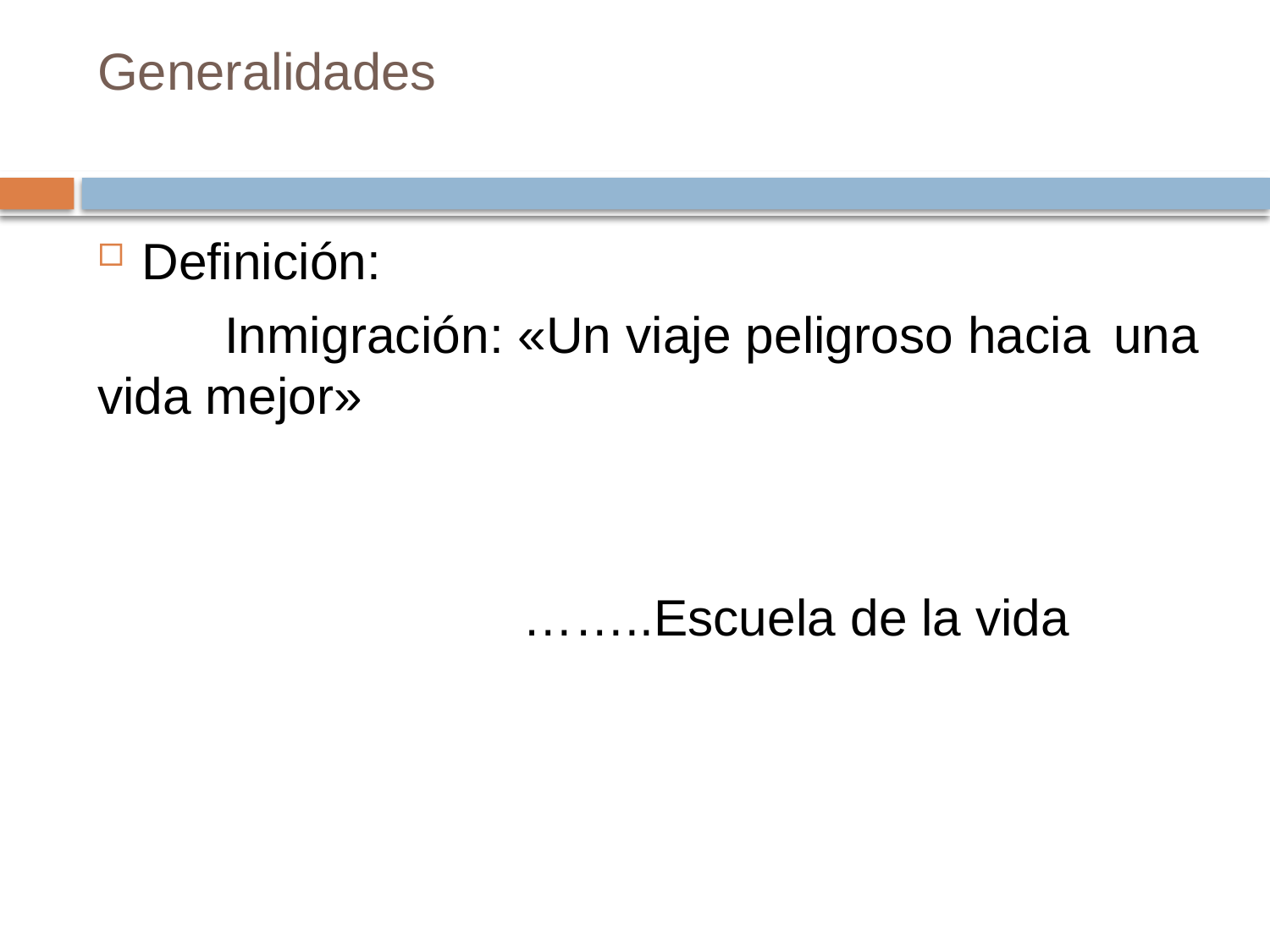

# Generalidades
Definición:
	Inmigración: «Un viaje peligroso hacia 	una vida mejor»

				……..Escuela de la vida